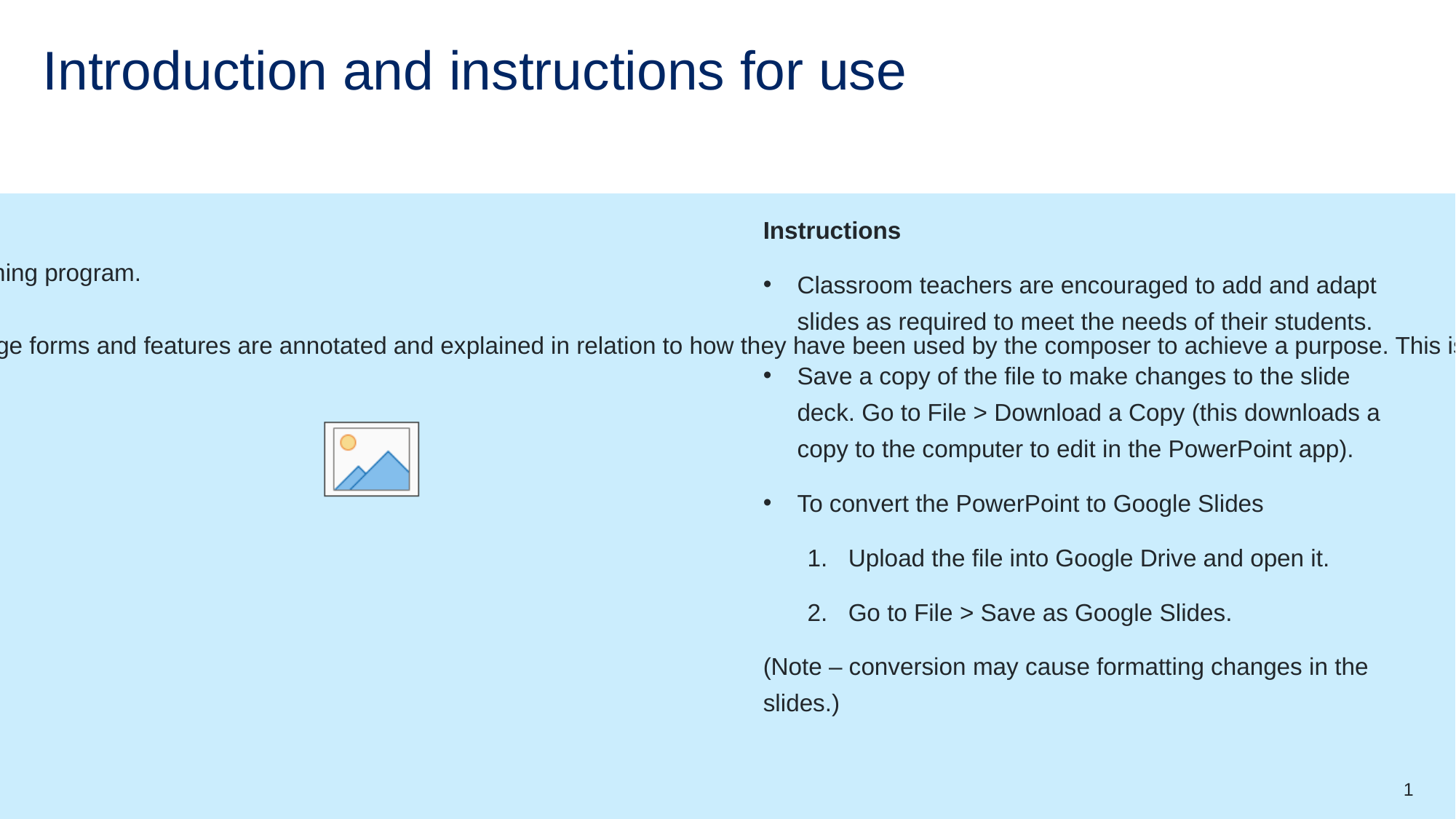

# Introduction and instructions for use
Introduction for the teacher
This is a text annotation PowerPoint designed to accompany the sample program ‘Powerful youth voices’ – Year 7, Term 1. It is not a teaching and learning program.
The resource annotates sections of the Core text 2 from the program – ‘Introduction’ to the Paper Boats anthology by Yasar Duyal.
The annotations are designed according to the principles of grammar in context – word and sentence level grammar and punctuation as well as language forms and features are annotated and explained in relation to how they have been used by the composer to achieve a purpose. This is not a decontextualised list of grammatical features and should not be used in that way.
Instructions
Classroom teachers are encouraged to add and adapt slides as required to meet the needs of their students.
Save a copy of the file to make changes to the slide deck. Go to File > Download a Copy (this downloads a copy to the computer to edit in the PowerPoint app).
To convert the PowerPoint to Google Slides
Upload the file into Google Drive and open it.
Go to File > Save as Google Slides.
(Note – conversion may cause formatting changes in the slides.)
1